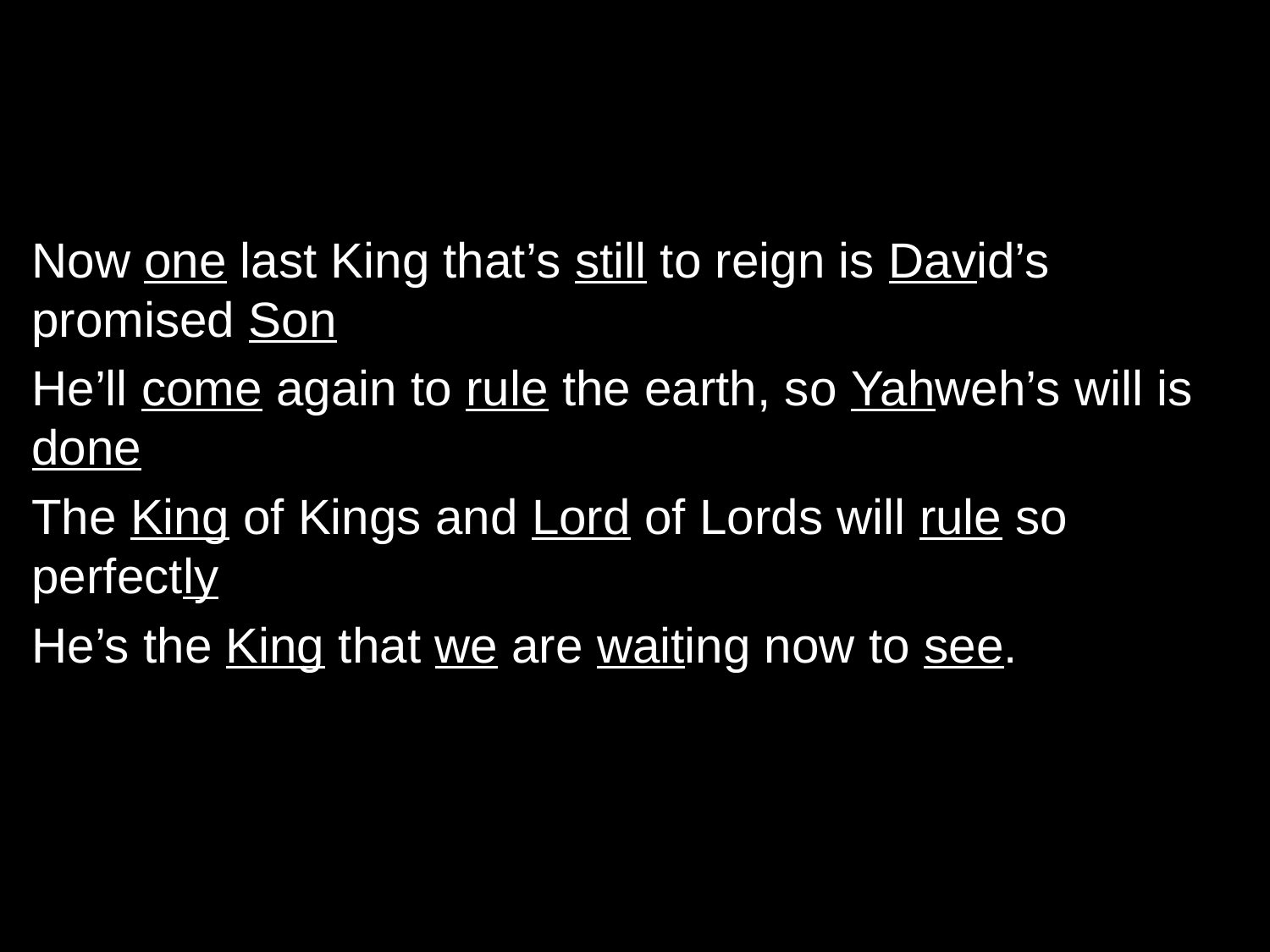

Now one last King that’s still to reign is David’s promised Son
He’ll come again to rule the earth, so Yahweh’s will is done
The King of Kings and Lord of Lords will rule so perfectly
He’s the King that we are waiting now to see.